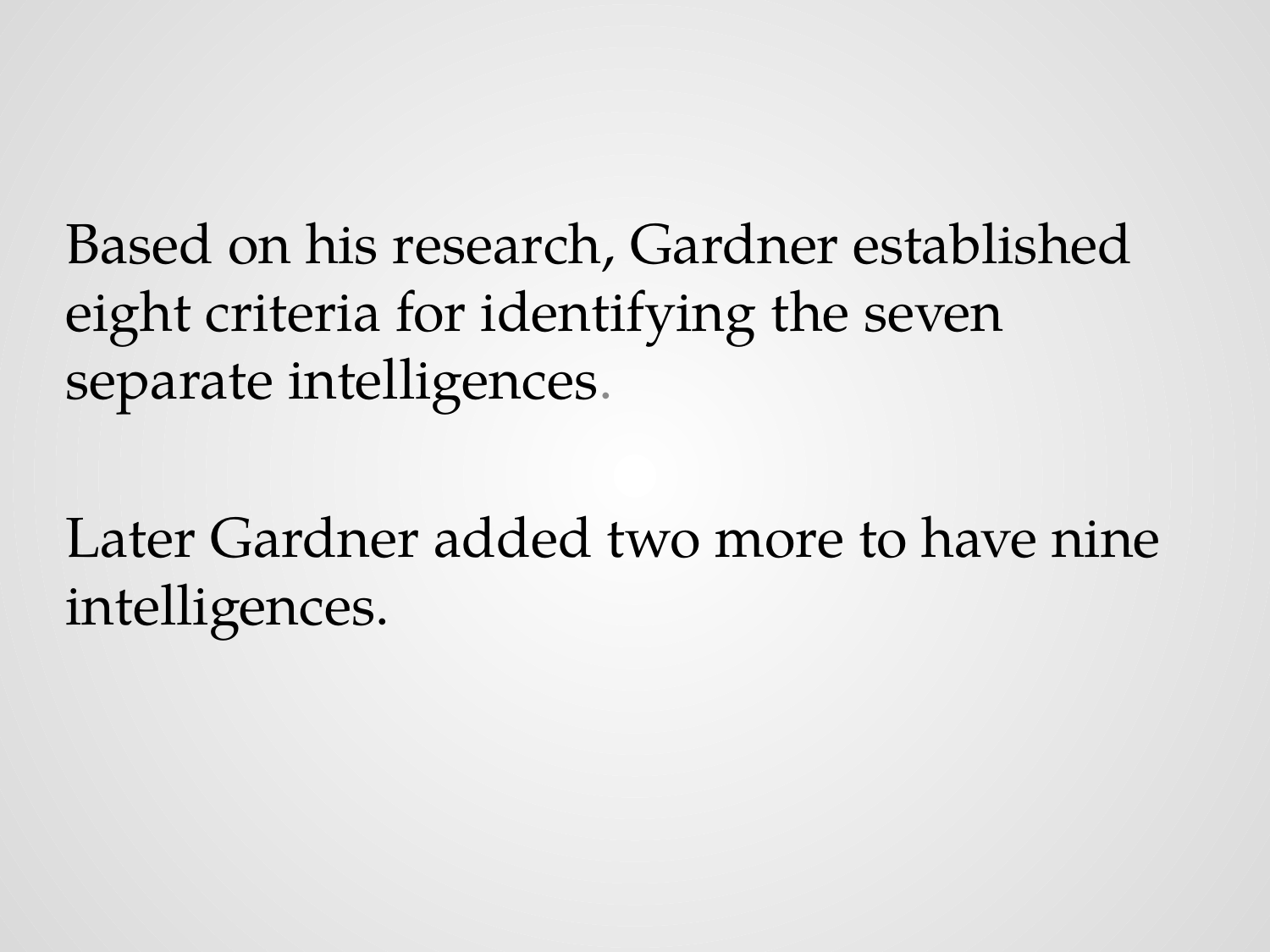

Based on his research, Gardner established eight criteria for identifying the seven separate intelligences.

Later Gardner added two more to have nine intelligences.